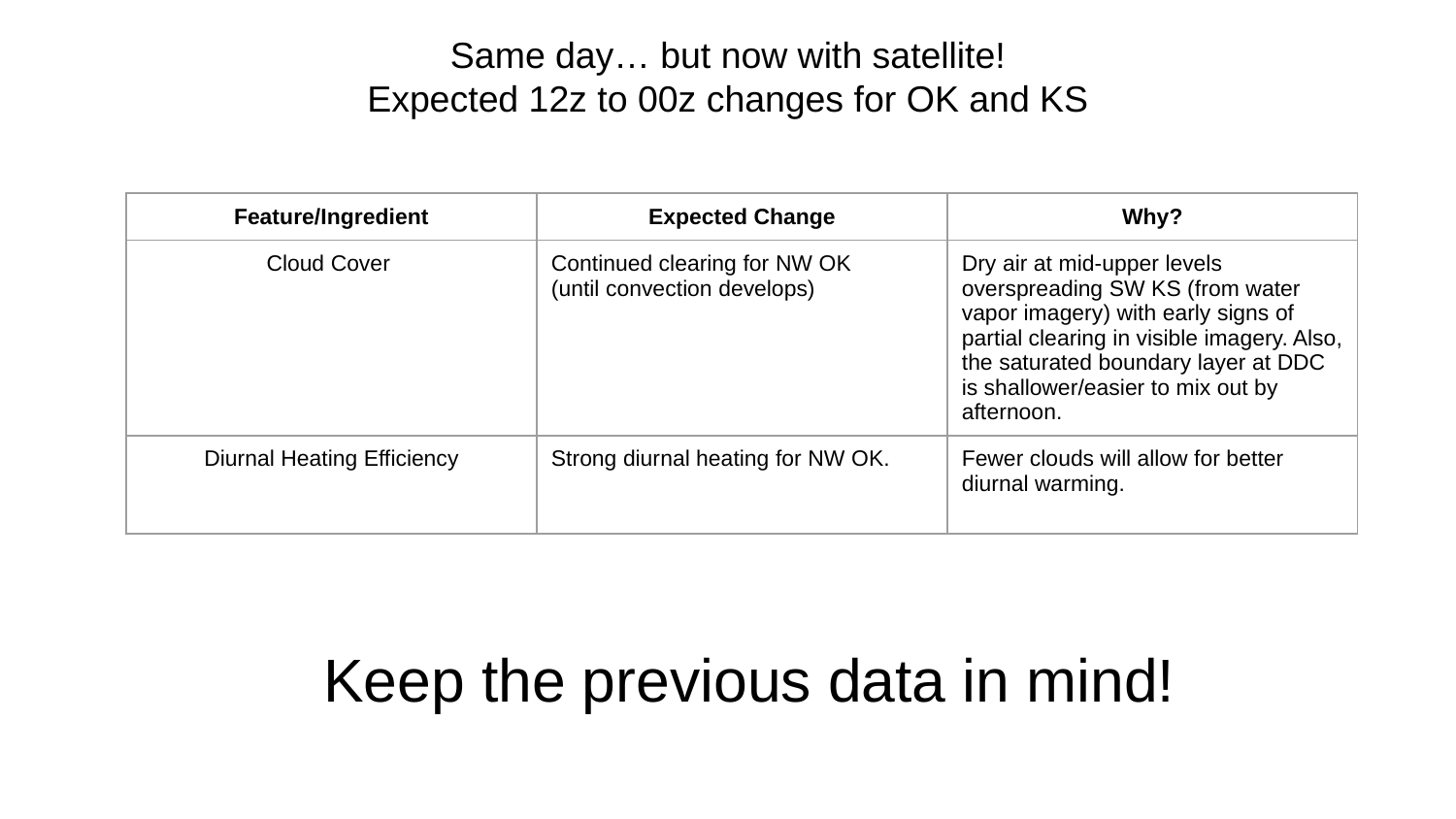

# Same day… but now with satellite!
Expected 12z to 00z changes for OK and KS
| Feature/Ingredient | Expected Change | Why? |
| --- | --- | --- |
| Cloud Cover | Continued clearing for NW OK (until convection develops) | Dry air at mid-upper levels overspreading SW KS (from water vapor imagery) with early signs of partial clearing in visible imagery. Also, the saturated boundary layer at DDC is shallower/easier to mix out by afternoon. |
| Diurnal Heating Efficiency | Strong diurnal heating for NW OK. | Fewer clouds will allow for better diurnal warming. |
Keep the previous data in mind!